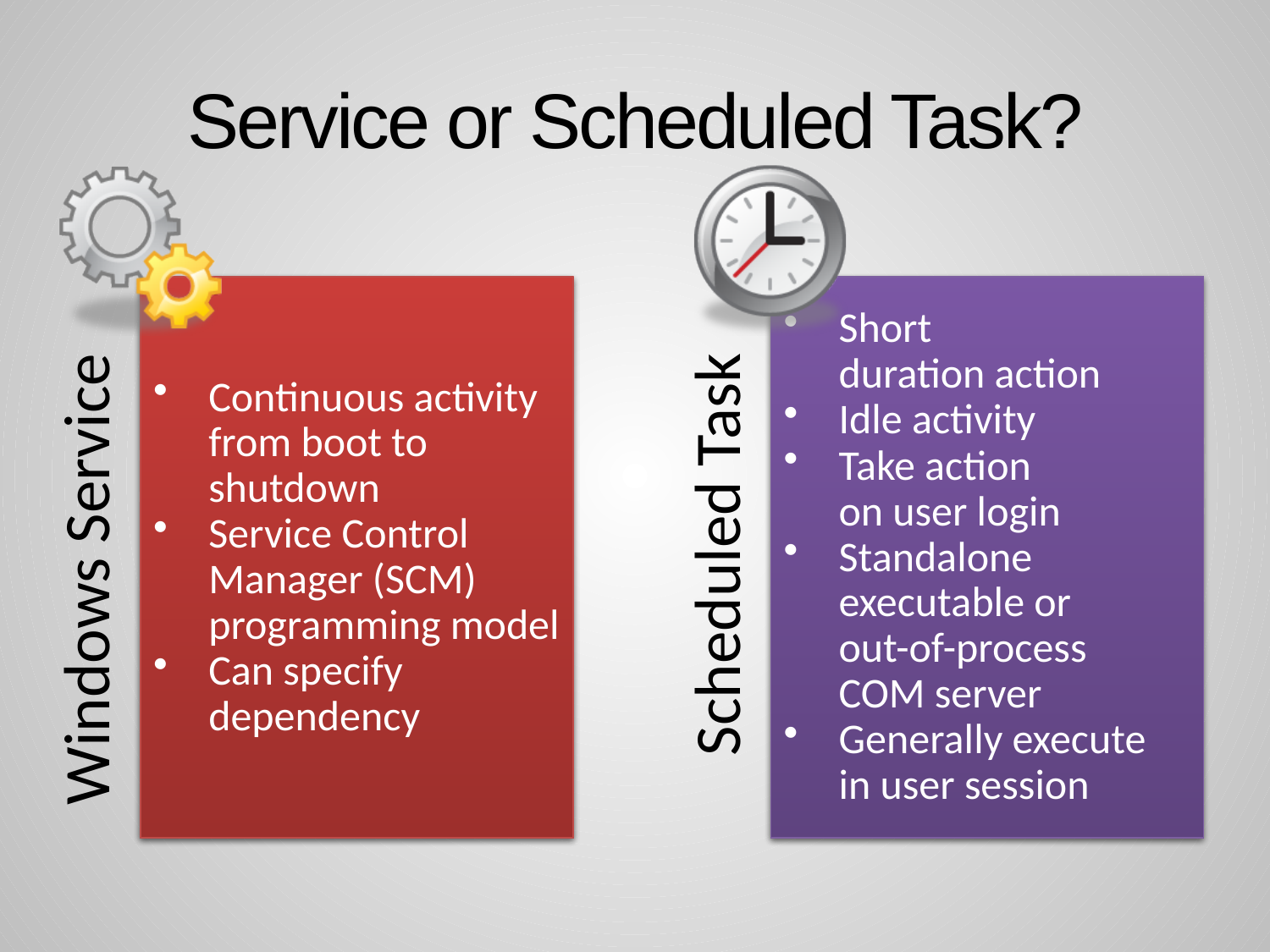

# Service or Scheduled Task?

Windows Service

Continuous activity from boot to shutdown
Service Control Manager (SCM) programming model
Can specify dependency

Scheduled Task

Short
duration action
Idle activity
Take action
on user login
Standalone executable or
out-of-process
COM server
Generally execute
in user session